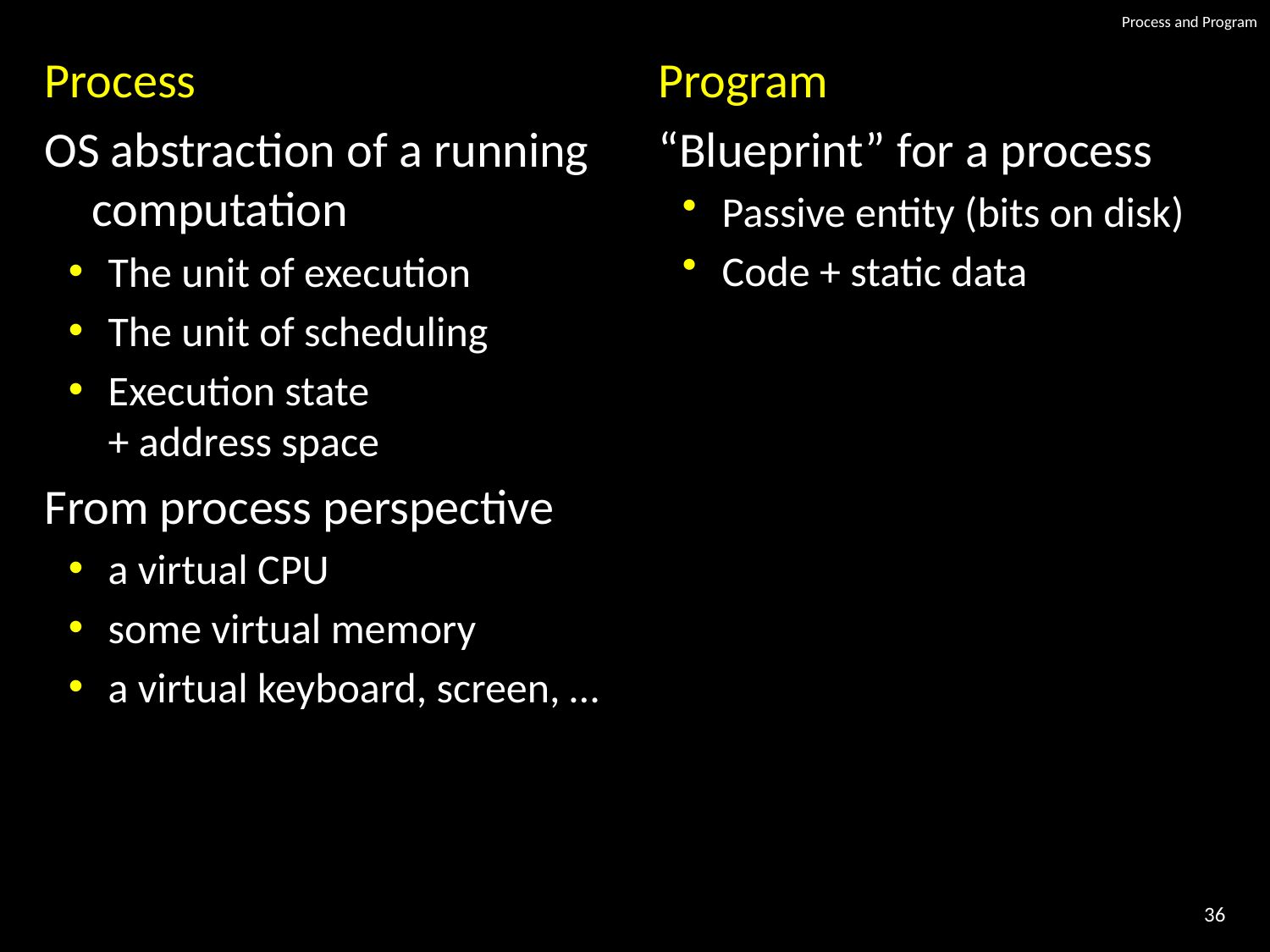

# Process and Program
Process
OS abstraction of a running computation
The unit of execution
The unit of scheduling
Execution state
+ address space
From process perspective
a virtual CPU
some virtual memory
a virtual keyboard, screen, …
Program
“Blueprint” for a process
Passive entity (bits on disk)
Code + static data